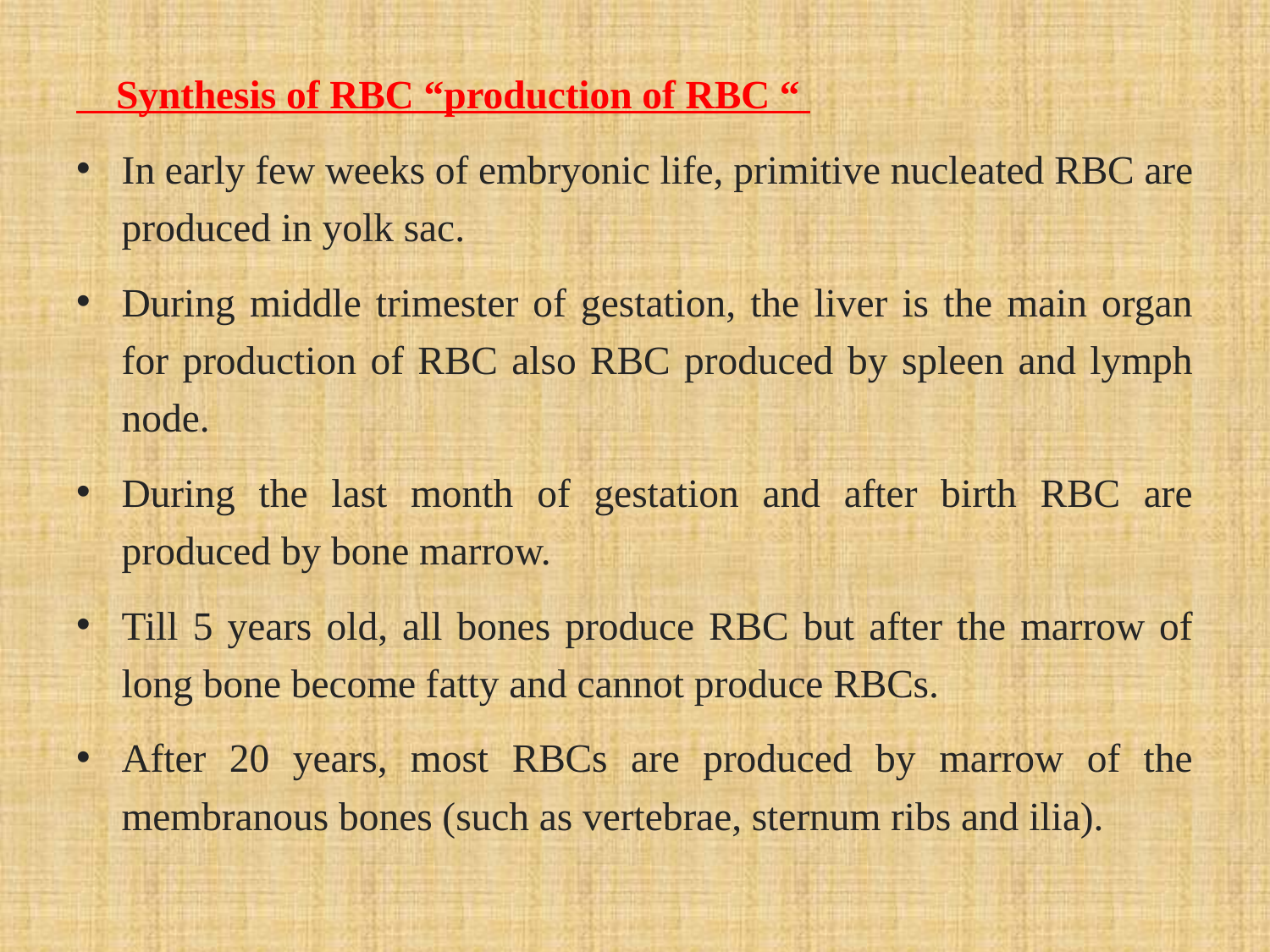

Synthesis of RBC “production of RBC “
In early few weeks of embryonic life, primitive nucleated RBC are produced in yolk sac.
During middle trimester of gestation, the liver is the main organ for production of RBC also RBC produced by spleen and lymph node.
During the last month of gestation and after birth RBC are produced by bone marrow.
Till 5 years old, all bones produce RBC but after the marrow of long bone become fatty and cannot produce RBCs.
After 20 years, most RBCs are produced by marrow of the membranous bones (such as vertebrae, sternum ribs and ilia).